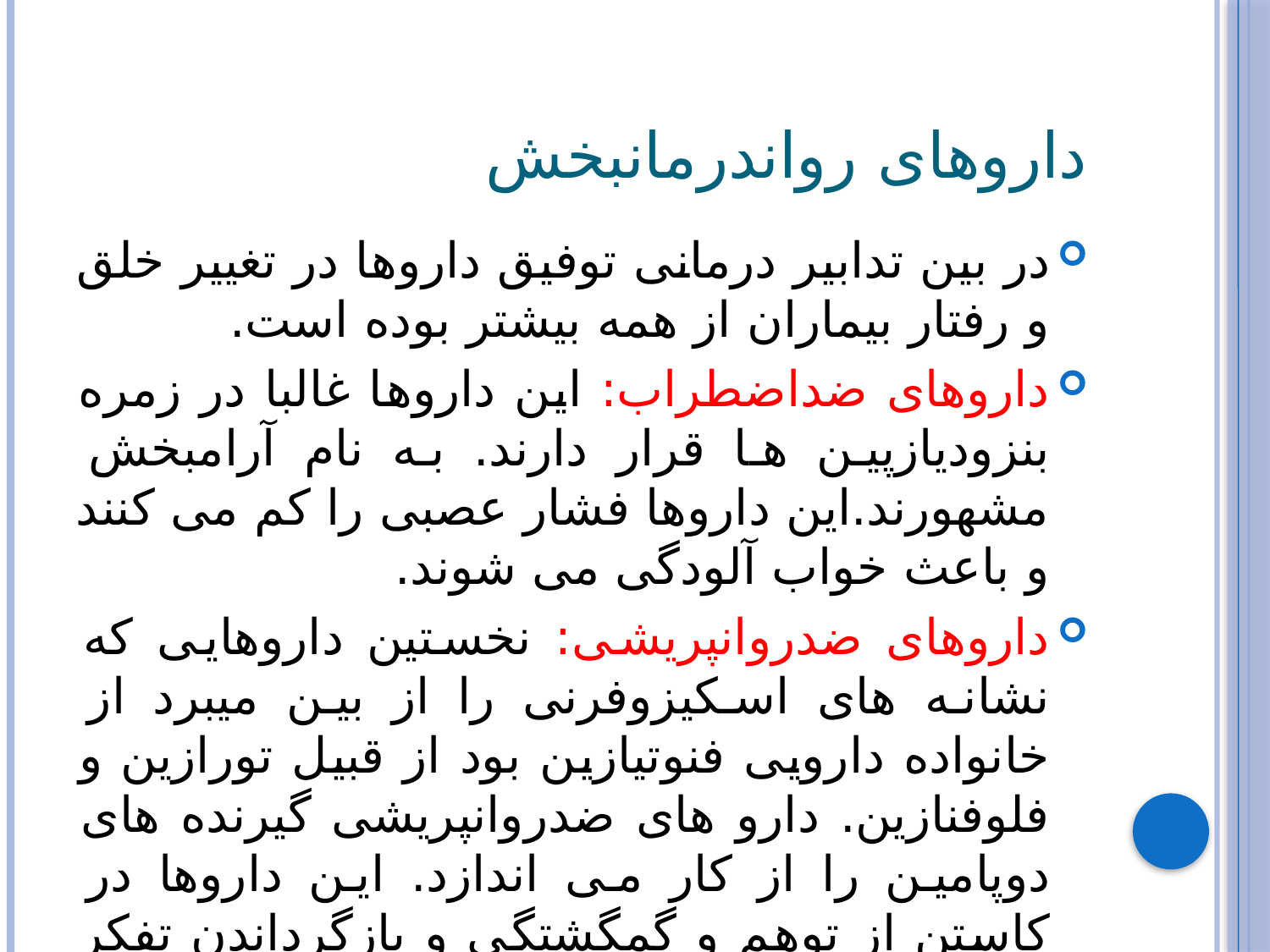

# داروهای رواندرمانبخش
در بین تدابیر درمانی توفیق داروها در تغییر خلق و رفتار بیماران از همه بیشتر بوده است.
داروهای ضداضطراب: این داروها غالبا در زمره بنزودیازپین ها قرار دارند. به نام آرامبخش مشهورند.این داروها فشار عصبی را کم می کنند و باعث خواب آلودگی می شوند.
داروهای ضدروانپریشی: نخستین داروهایی که نشانه های اسکیزوفرنی را از بین میبرد از خانواده دارویی فنوتیازین بود از قبیل تورازین و فلوفنازین. دارو های ضدروانپریشی گیرنده های دوپامین را از کار می اندازد. این داروها در کاستن از توهم و گمگشتگی و بازگرداندن تفکر منطقی مؤثرند.